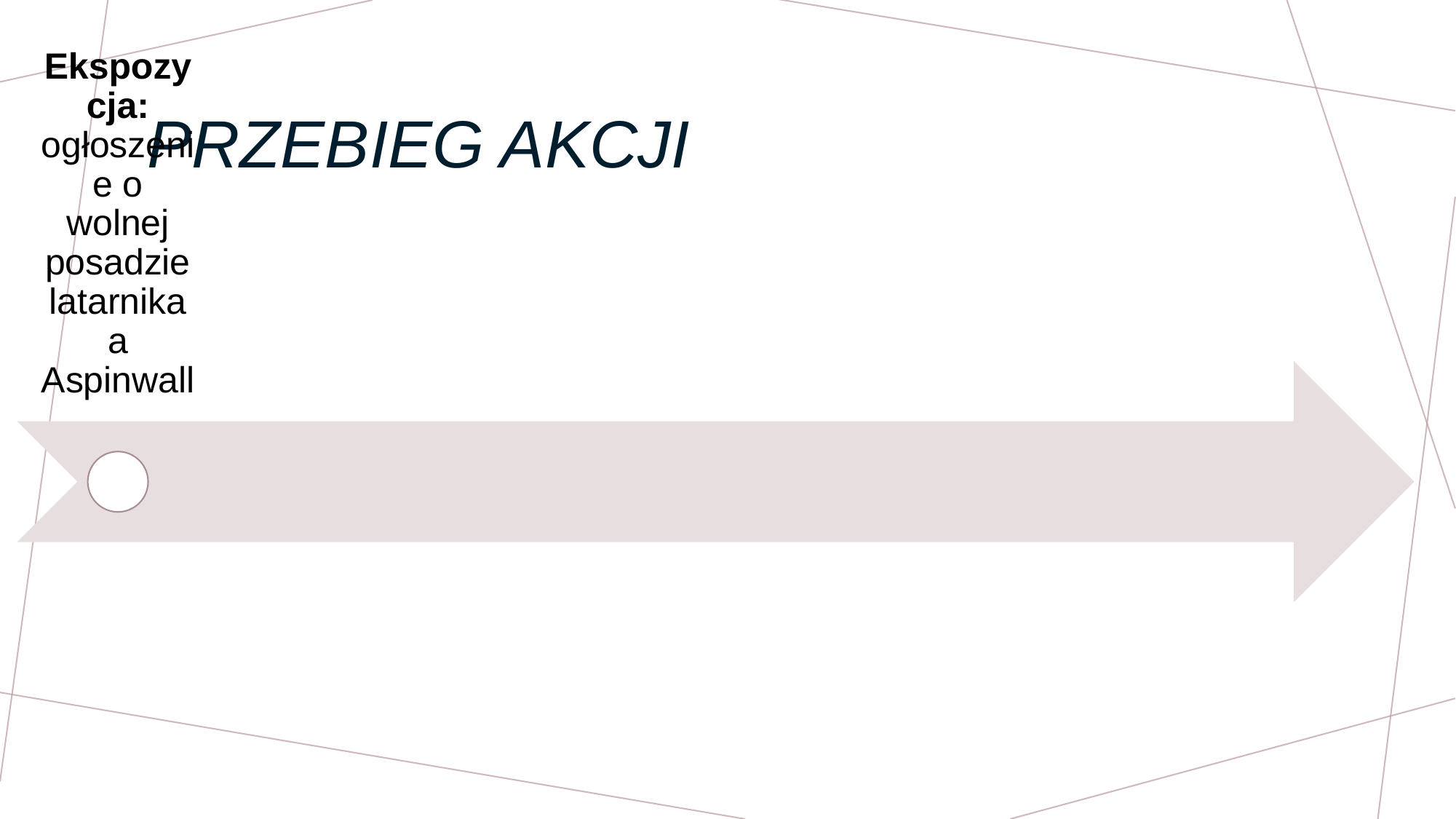

# Przebieg akcji
Ekspozycja: ogłoszenie o wolnej posadzie latarnika a Aspinwall
Zawizanie akcji: przybycie Skawińskiwgo i otrzymanie pracy
Rozwinięcie akcji: spokojne życie na wyspie
Punkt kulminacyjny: nocna lektura „Pana Tadeusza” i rozbicie się statku
Rozwiązanie akcji: utrata pracy
Zakończenie: opuszczenie wyspy i dalsza wędrówka bohatera